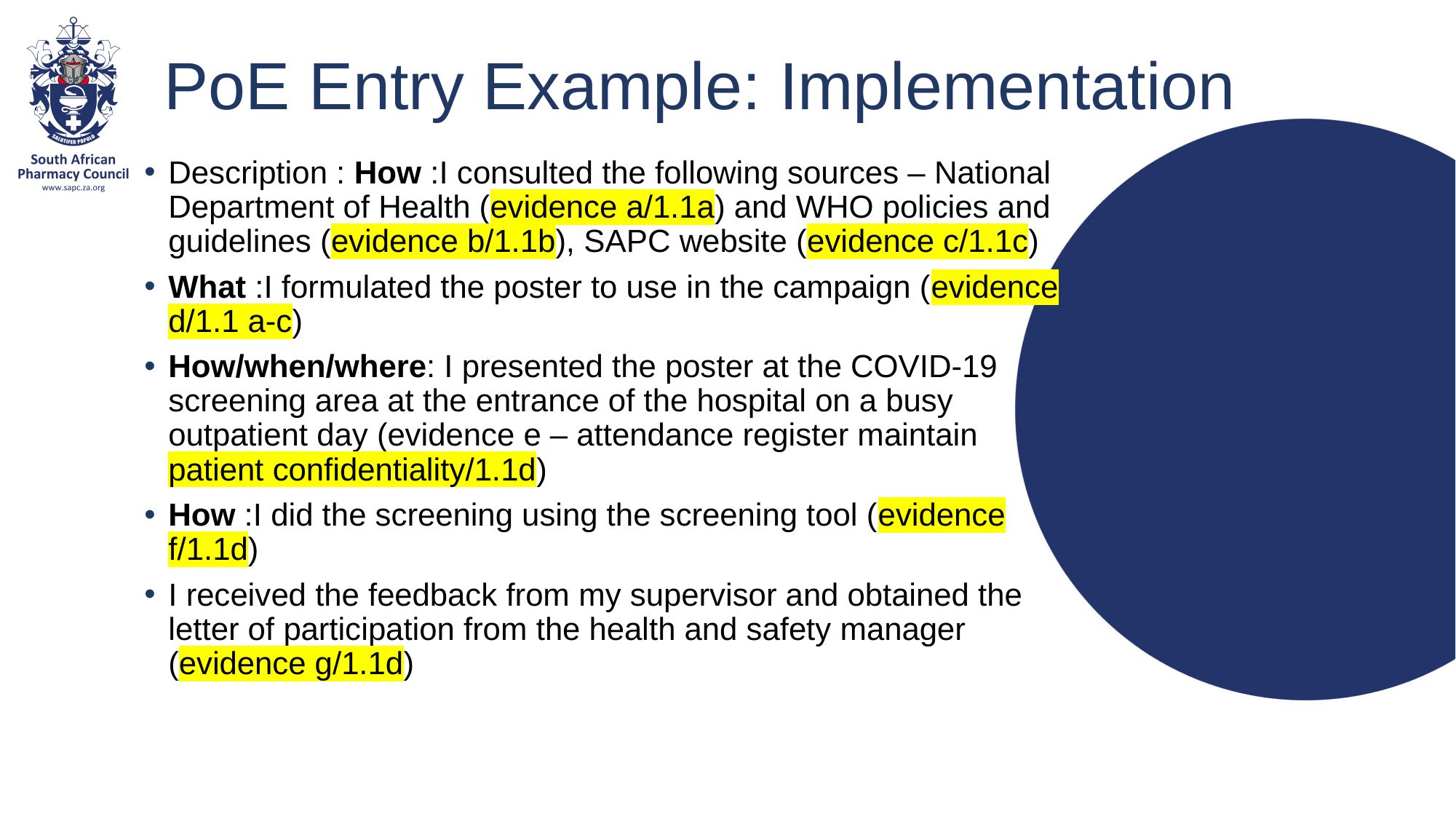

# PoE Entry Example: Implementation
Description : How :I consulted the following sources – National Department of Health (evidence a/1.1a) and WHO policies and guidelines (evidence b/1.1b), SAPC website (evidence c/1.1c)
What :I formulated the poster to use in the campaign (evidence d/1.1 a-c)
How/when/where: I presented the poster at the COVID-19 screening area at the entrance of the hospital on a busy outpatient day (evidence e – attendance register maintain patient confidentiality/1.1d)
How :I did the screening using the screening tool (evidence f/1.1d)
I received the feedback from my supervisor and obtained the letter of participation from the health and safety manager (evidence g/1.1d)